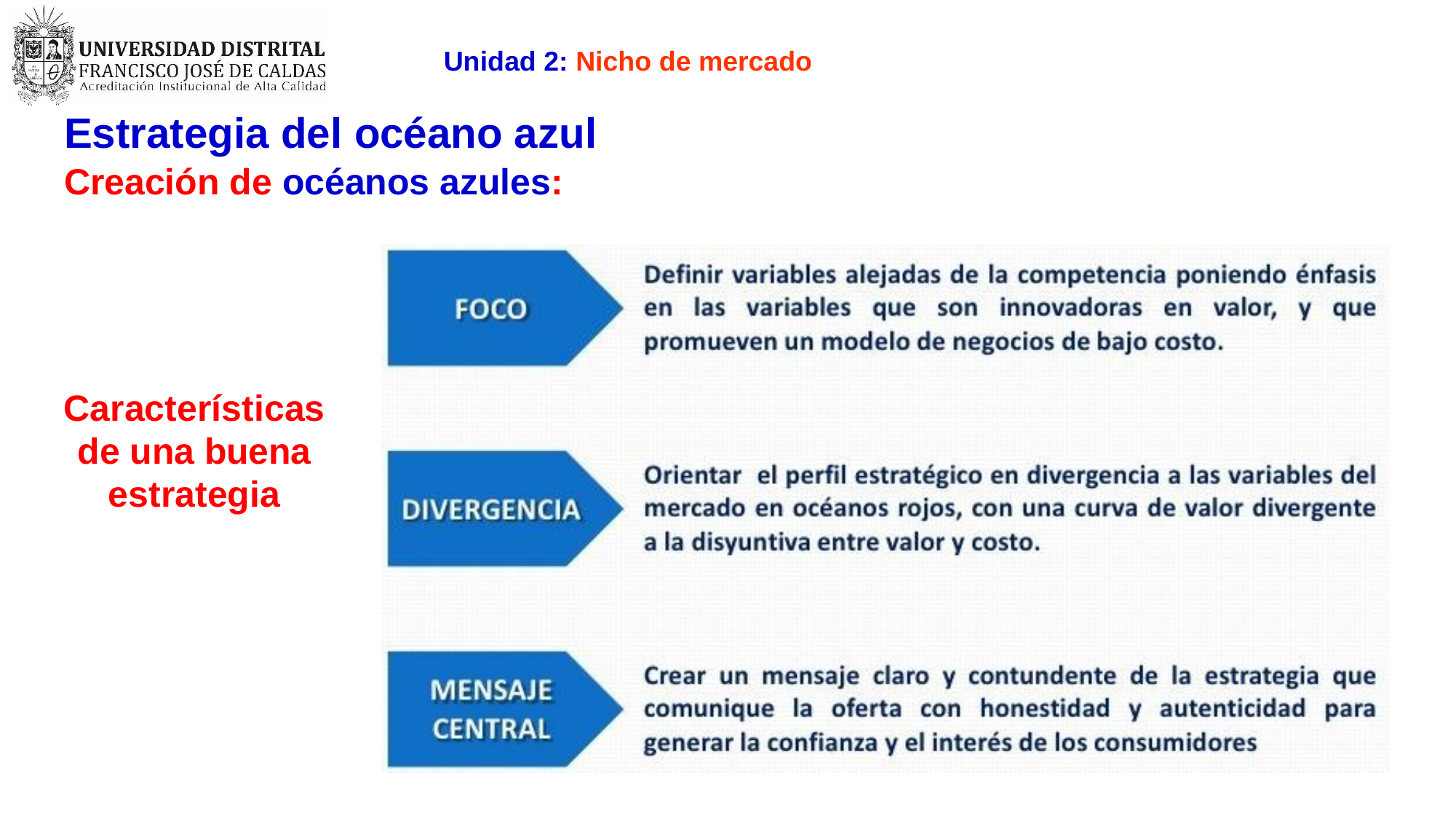

Unidad 2: Nicho de mercado
Estrategia del océano azul
Creación de océanos azules:

Características  de una buena  estrategia